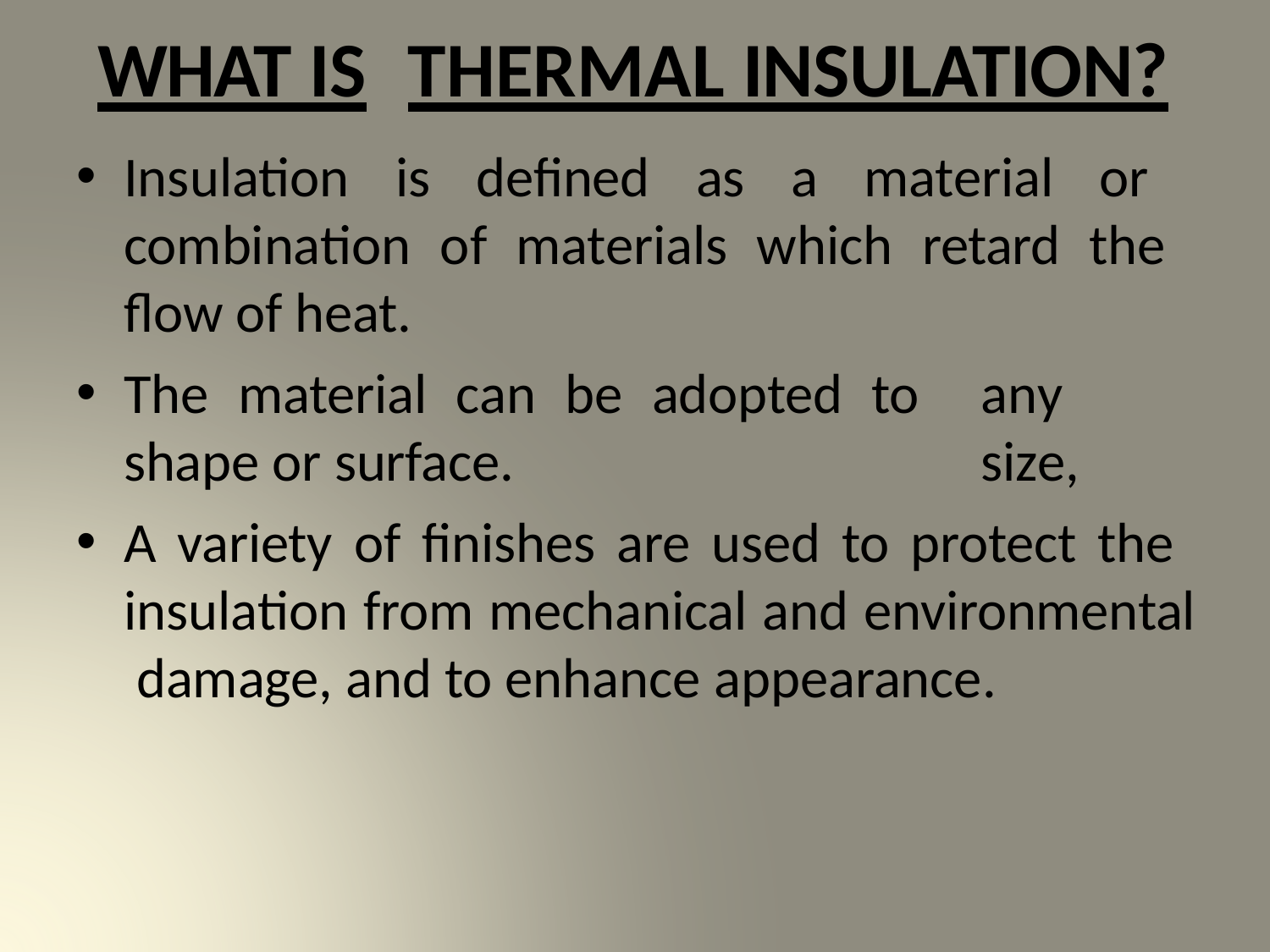

# WHAT IS	THERMAL INSULATION?
Insulation is defined as a material or  combination of materials which retard the  flow of heat.
The material can be adopted to  shape or surface.
A variety of finishes are used to protect the  insulation from mechanical and environmental  damage, and to enhance appearance.
any	size,